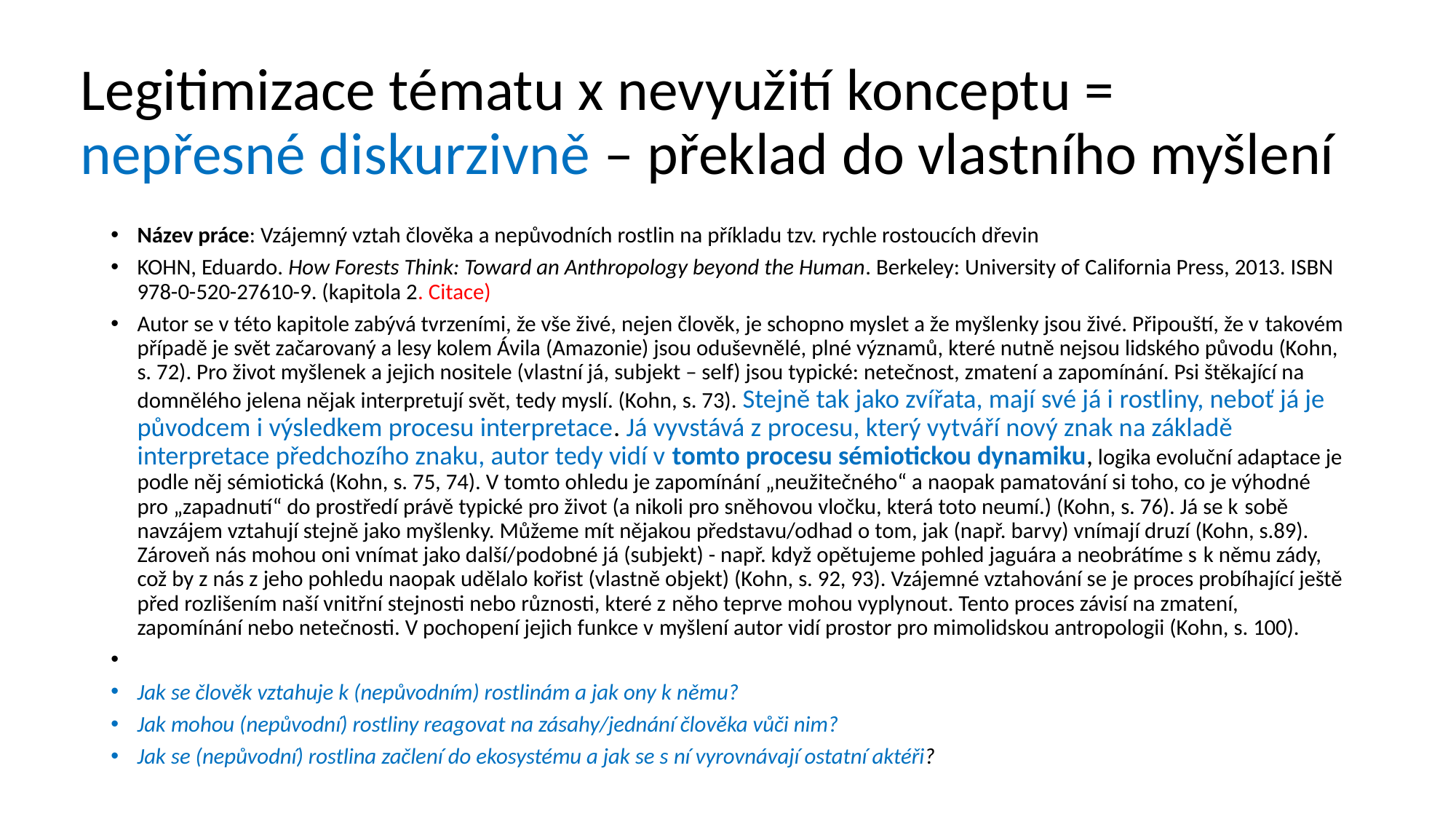

# Legitimizace tématu x nevyužití konceptu = nepřesné diskurzivně – překlad do vlastního myšlení
Název práce: Vzájemný vztah člověka a nepůvodních rostlin na příkladu tzv. rychle rostoucích dřevin
KOHN, Eduardo. How Forests Think: Toward an Anthropology beyond the Human. Berkeley: University of California Press, 2013. ISBN 978-0-520-27610-9. (kapitola 2. Citace)
Autor se v této kapitole zabývá tvrzeními, že vše živé, nejen člověk, je schopno myslet a že myšlenky jsou živé. Připouští, že v takovém případě je svět začarovaný a lesy kolem Ávila (Amazonie) jsou oduševnělé, plné významů, které nutně nejsou lidského původu (Kohn, s. 72). Pro život myšlenek a jejich nositele (vlastní já, subjekt – self) jsou typické: netečnost, zmatení a zapomínání. Psi štěkající na domnělého jelena nějak interpretují svět, tedy myslí. (Kohn, s. 73). Stejně tak jako zvířata, mají své já i rostliny, neboť já je původcem i výsledkem procesu interpretace. Já vyvstává z procesu, který vytváří nový znak na základě interpretace předchozího znaku, autor tedy vidí v tomto procesu sémiotickou dynamiku, logika evoluční adaptace je podle něj sémiotická (Kohn, s. 75, 74). V tomto ohledu je zapomínání „neužitečného“ a naopak pamatování si toho, co je výhodné pro „zapadnutí“ do prostředí právě typické pro život (a nikoli pro sněhovou vločku, která toto neumí.) (Kohn, s. 76). Já se k sobě navzájem vztahují stejně jako myšlenky. Můžeme mít nějakou představu/odhad o tom, jak (např. barvy) vnímají druzí (Kohn, s.89). Zároveň nás mohou oni vnímat jako další/podobné já (subjekt) - např. když opětujeme pohled jaguára a neobrátíme s k němu zády, což by z nás z jeho pohledu naopak udělalo kořist (vlastně objekt) (Kohn, s. 92, 93). Vzájemné vztahování se je proces probíhající ještě před rozlišením naší vnitřní stejnosti nebo různosti, které z něho teprve mohou vyplynout. Tento proces závisí na zmatení, zapomínání nebo netečnosti. V pochopení jejich funkce v myšlení autor vidí prostor pro mimolidskou antropologii (Kohn, s. 100).

Jak se člověk vztahuje k (nepůvodním) rostlinám a jak ony k němu?
Jak mohou (nepůvodní) rostliny reagovat na zásahy/jednání člověka vůči nim?
Jak se (nepůvodní) rostlina začlení do ekosystému a jak se s ní vyrovnávají ostatní aktéři?